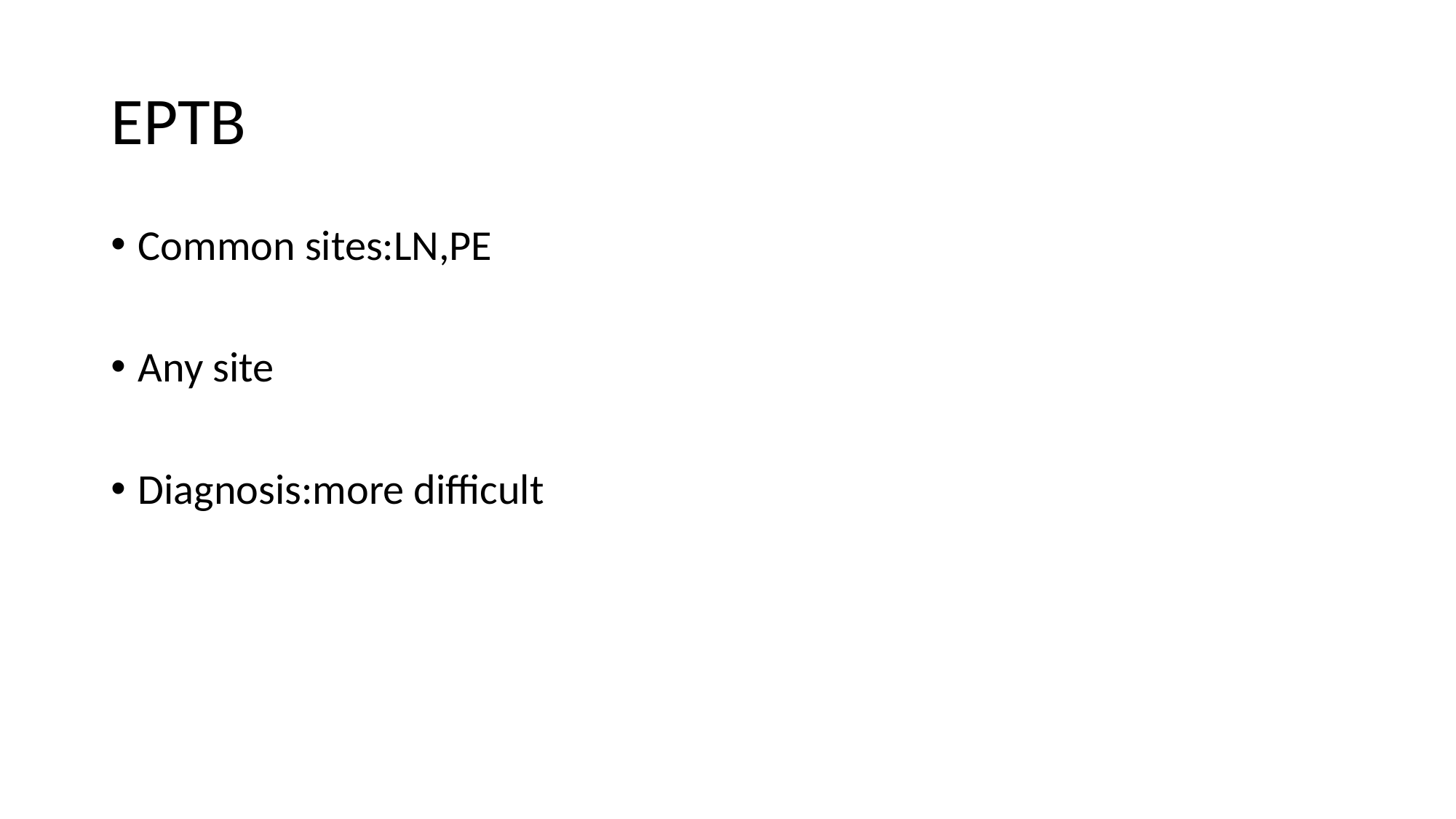

# EPTB
Common sites:LN,PE

Any site

Diagnosis:more difficult